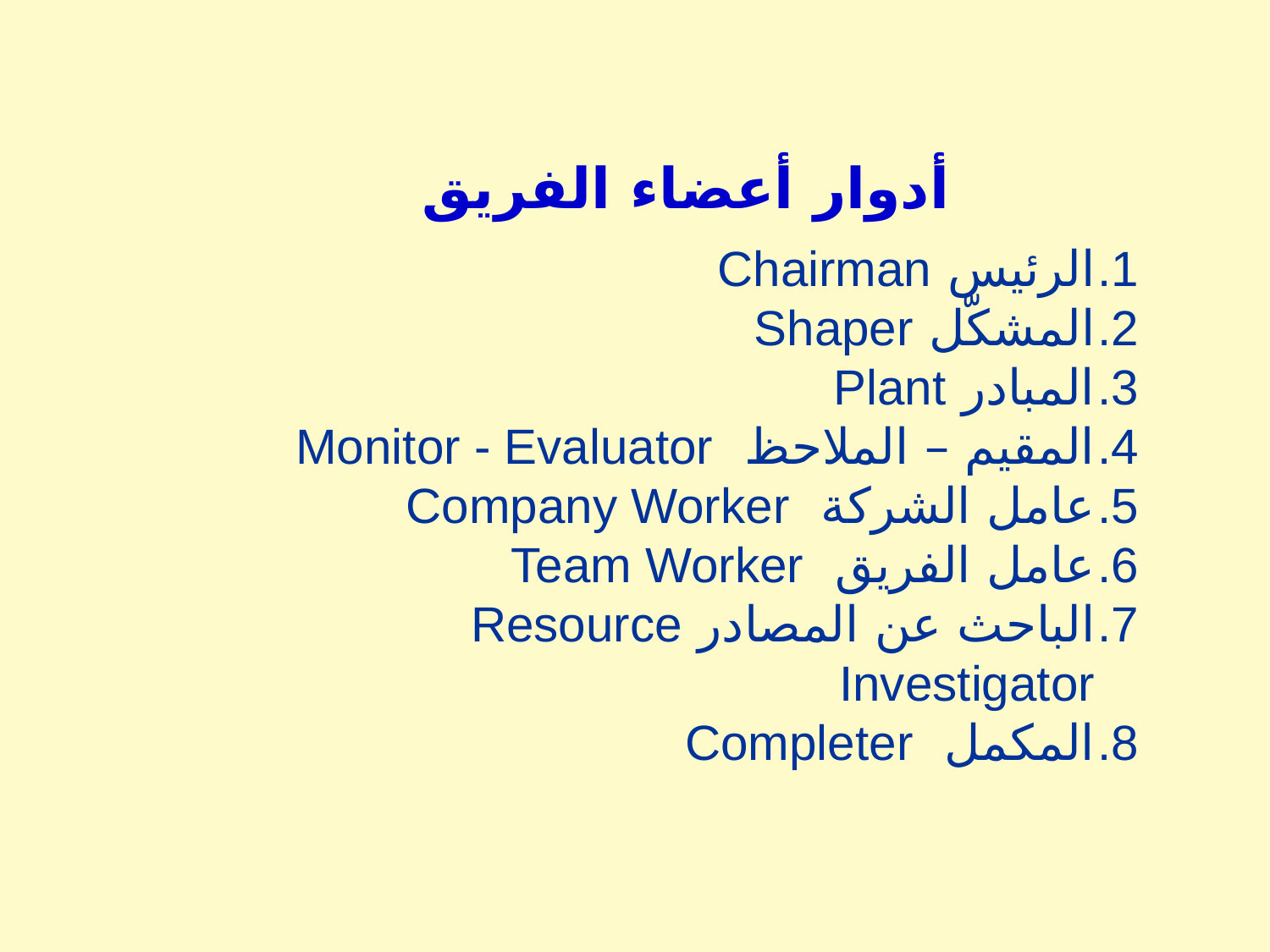

أدوار أعضاء الفريق
الرئيس Chairman
المشكّل Shaper
المبادر Plant
المقيم – الملاحظ  Monitor - Evaluator
عامل الشركة  Company Worker
عامل الفريق  Team Worker
الباحث عن المصادر Resource Investigator
المكمل  Completer